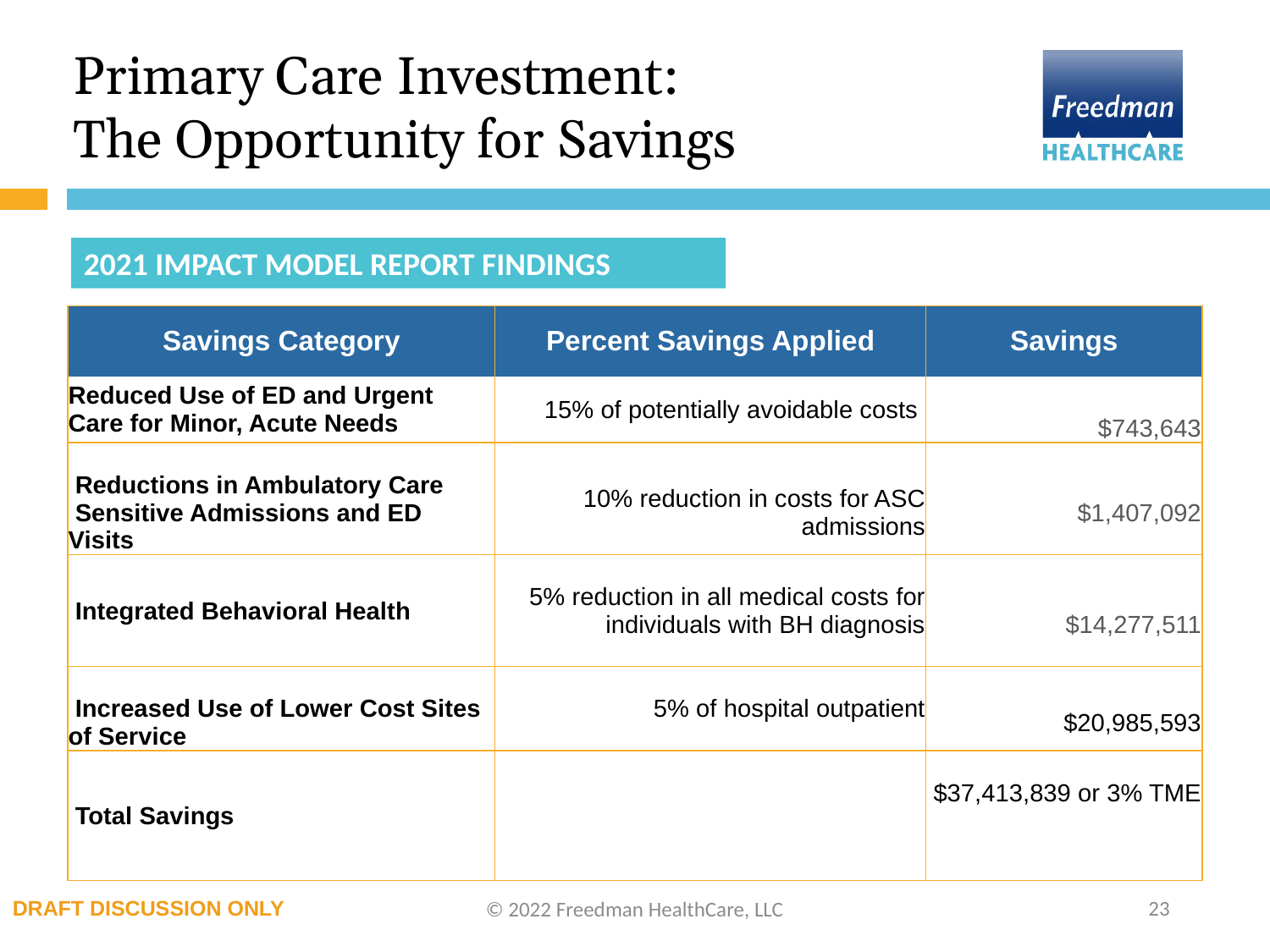

# Primary Care Investment: The Opportunity for Savings
2021 IMPACT MODEL REPORT FINDINGS
| Savings Category | Percent Savings Applied | Savings |
| --- | --- | --- |
| Reduced Use of ED and Urgent Care for Minor, Acute Needs | 15% of potentially avoidable costs | $743,643 |
|  |  |  |
| Reductions in Ambulatory Care Sensitive Admissions and ED Visits | 10% reduction in costs for ASC admissions | $1,407,092 |
|  |  |  |
| Integrated Behavioral Health | 5% reduction in all medical costs for individuals with BH diagnosis | $14,277,511 |
|  | 5% of hospital outpatient |  |
| Increased Use of Lower Cost Sites of Service |  | $20,985,593 |
| Total Savings |  | $37,413,839 or 3% TME |
| Total Savings |  |  |
23
© 2022 Freedman HealthCare, LLC
DRAFT DISCUSSION ONLY